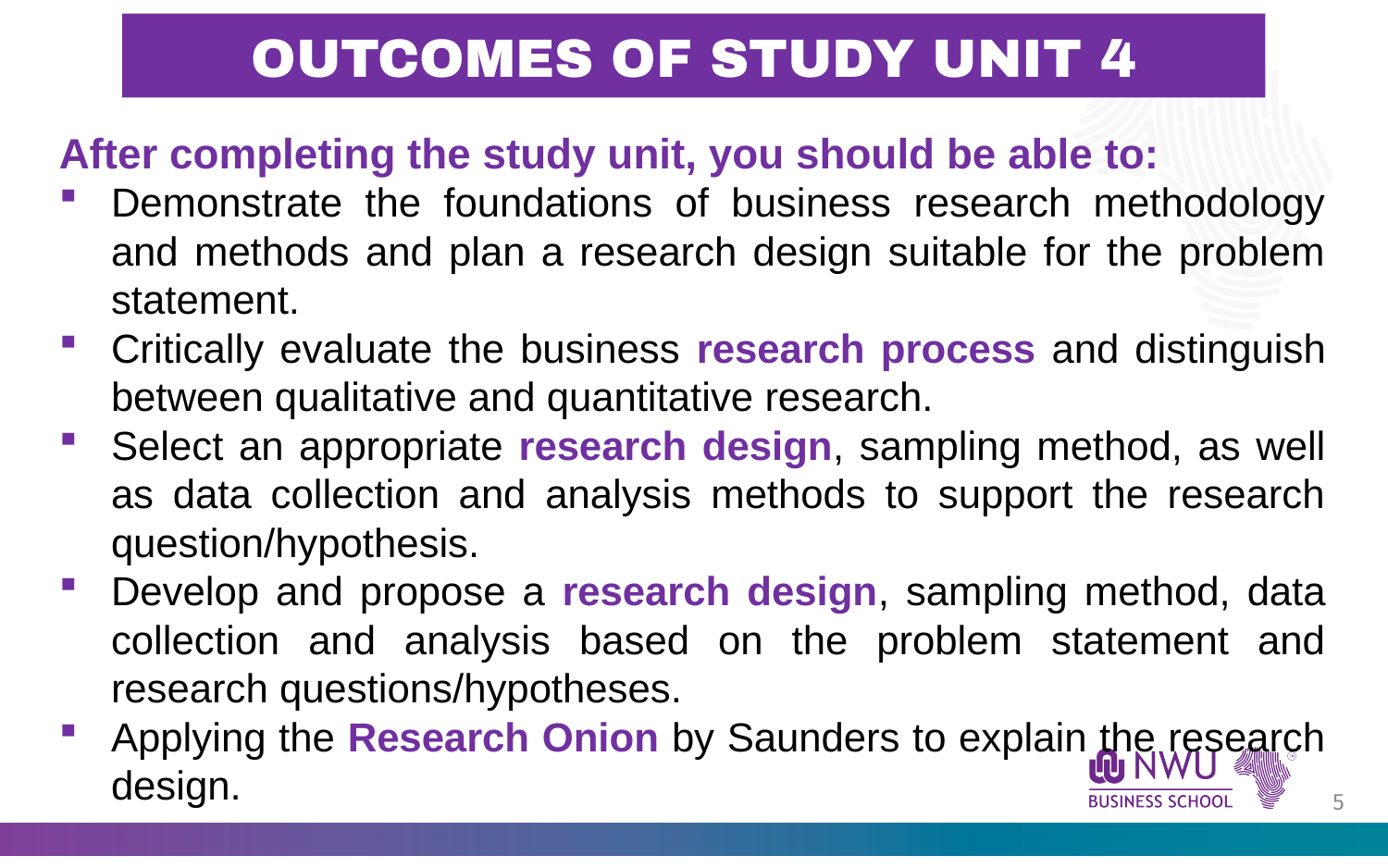

OUTCOMES OF STUDY UNIT 4
After completing the study unit, you should be able to:
Demonstrate the foundations of business research methodology and methods and plan a research design suitable for the problem statement.
Critically evaluate the business research process and distinguish between qualitative and quantitative research.
Select an appropriate research design, sampling method, as well as data collection and analysis methods to support the research question/hypothesis.
Develop and propose a research design, sampling method, data collection and analysis based on the problem statement and research questions/hypotheses.
Applying the Research Onion by Saunders to explain the research design.
5